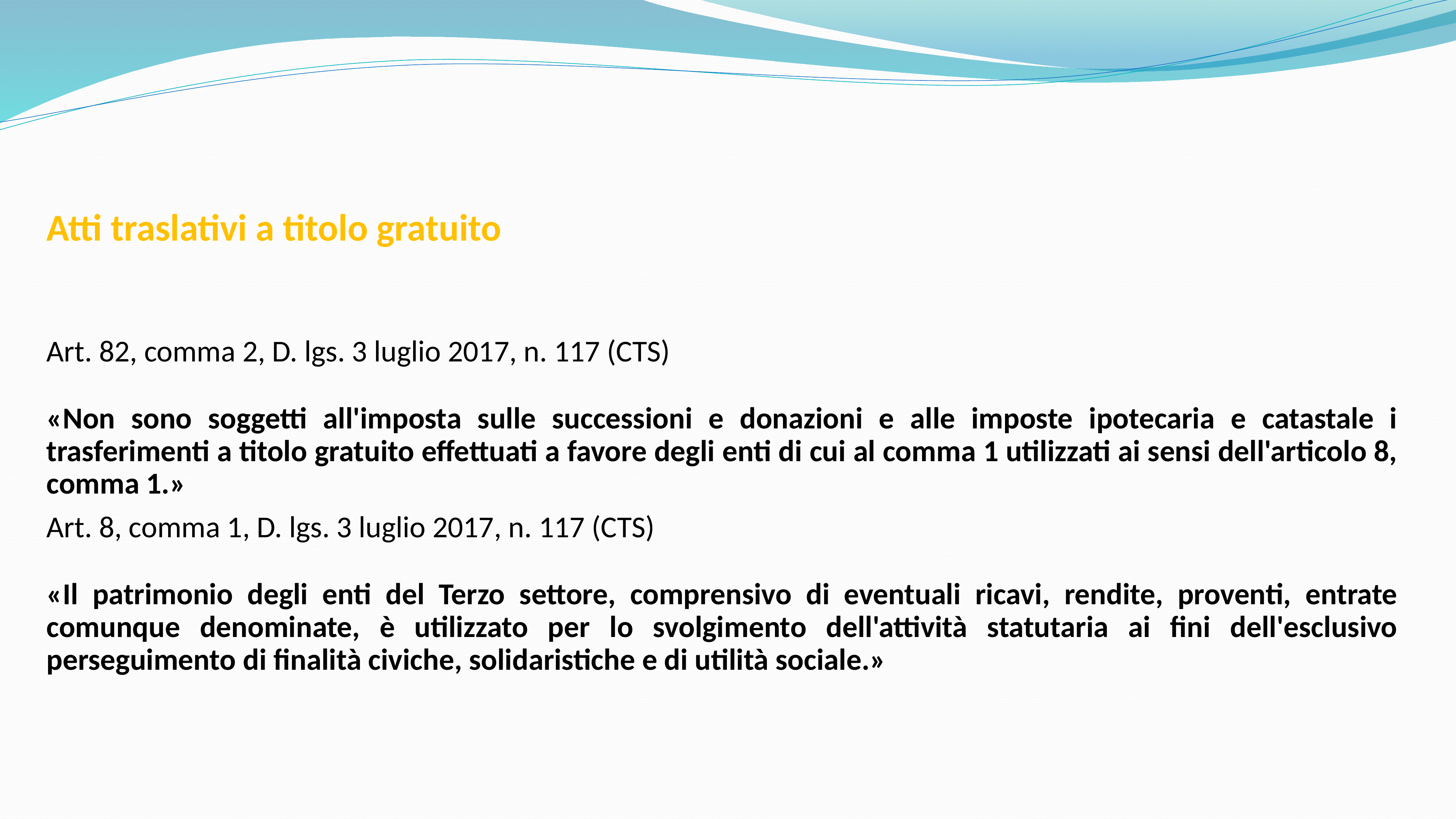

Atti traslativi a titolo gratuito
Art. 82, comma 2, D. lgs. 3 luglio 2017, n. 117 (CTS)
«Non sono soggetti all'imposta sulle successioni e donazioni e alle imposte ipotecaria e catastale i trasferimenti a titolo gratuito effettuati a favore degli enti di cui al comma 1 utilizzati ai sensi dell'articolo 8, comma 1.»

Art. 8, comma 1, D. lgs. 3 luglio 2017, n. 117 (CTS)
«Il patrimonio degli enti del Terzo settore, comprensivo di eventuali ricavi, rendite, proventi, entrate comunque denominate, è utilizzato per lo svolgimento dell'attività statutaria ai fini dell'esclusivo perseguimento di finalità civiche, solidaristiche e di utilità sociale.»